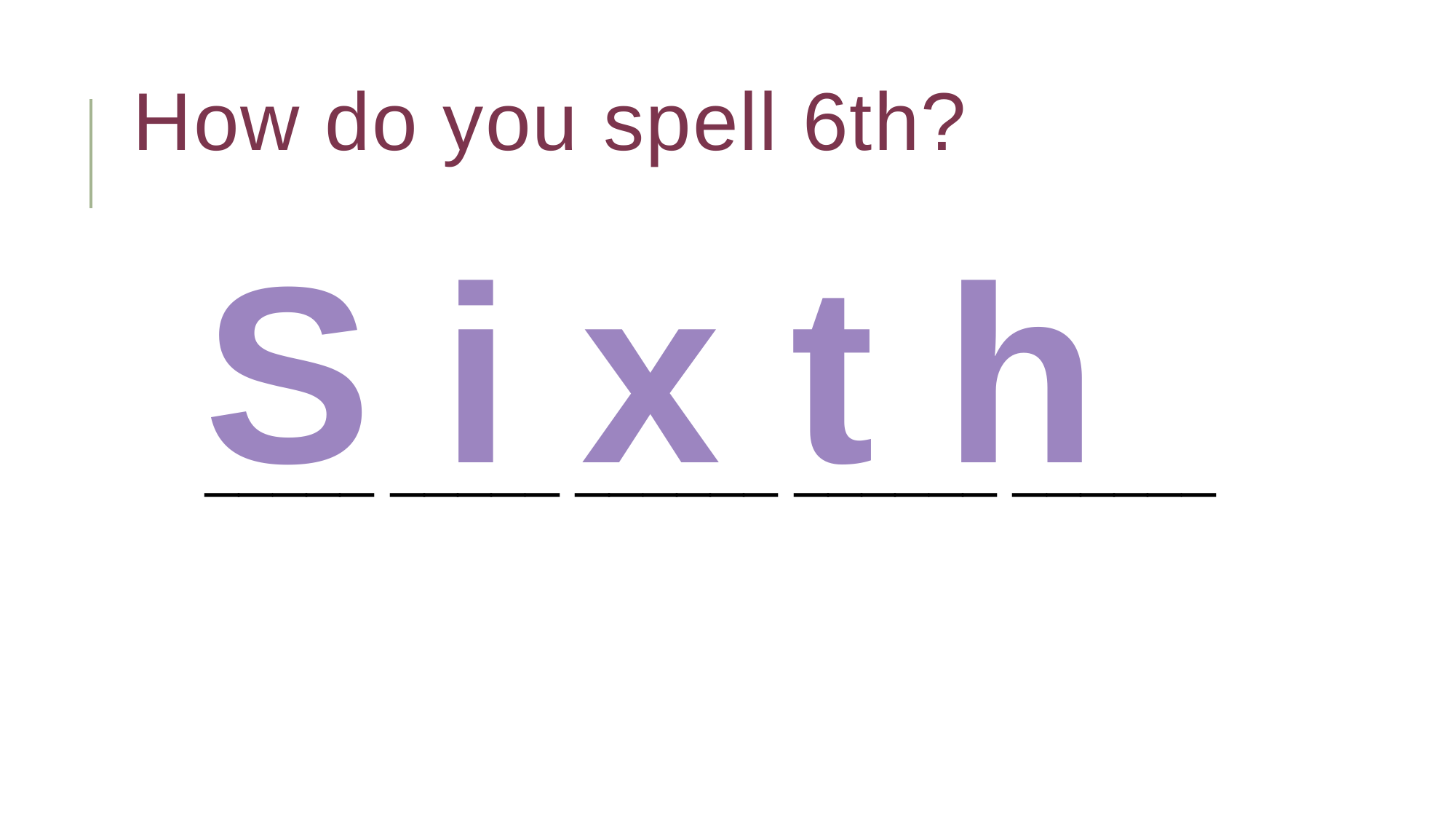

# How do you spell 6th?
S i x t h
_____ _____ ______ ______ ______